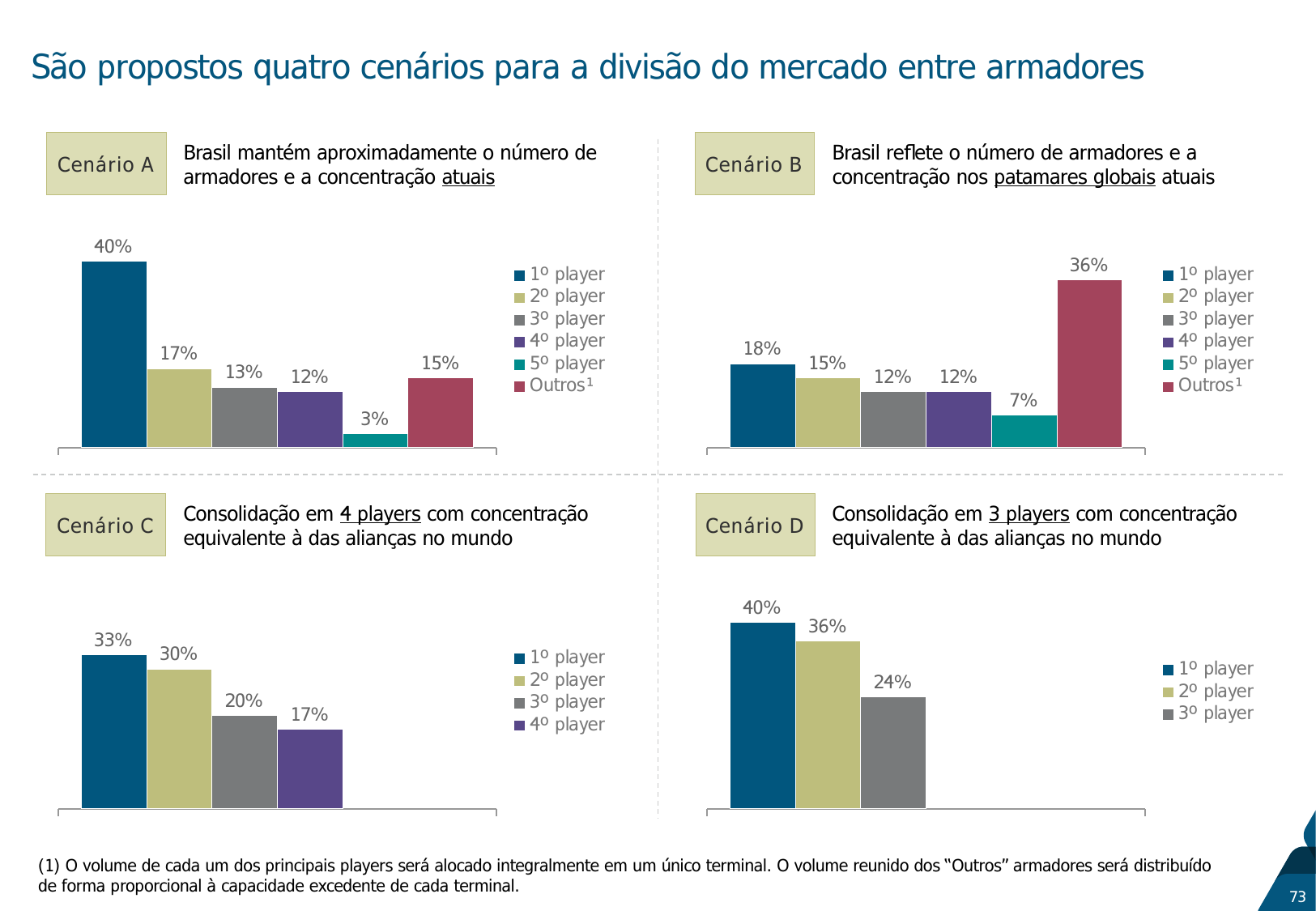

# São propostos quatro cenários para a divisão do mercado entre armadores
Cenário A
Brasil mantém aproximadamente o número de armadores e a concentração atuais
Cenário B
Brasil reflete o número de armadores e a concentração nos patamares globais atuais

### Chart

| Category | 1º player | 2º player | 3º player | 4º player | 5º player | Outros¹ |
|---|---|---|---|---|---|---|
| Brasil 2018 | 0.4 | 0.17 | 0.13 | 0.12 | 0.03 | 0.1499999999999999 |

### Chart

| Category | 1º player | 2º player | 3º player | 4º player | 5º player | Outros¹ |
|---|---|---|---|---|---|---|
| Brasil 2018 | 0.18 | 0.15 | 0.12 | 0.12 | 0.07 | 0.3600000000000001 |
Cenário C
Consolidação em 4 players com concentração equivalente à das alianças no mundo
Cenário D
Consolidação em 3 players com concentração equivalente à das alianças no mundo

### Chart

| Category | 1º player | 2º player | 3º player | 4º player | 5º player | Outros |
|---|---|---|---|---|---|---|
| Brasil 2018 | 0.33 | 0.3 | 0.2 | 0.17 | None | None |

### Chart

| Category | 1º player | 2º player | 3º player | 4º player | 5º player | Outros |
|---|---|---|---|---|---|---|
| 3 pl Alianças 2019 | 0.4 | 0.36 | 0.24 | None | None | None |
(1) O volume de cada um dos principais players será alocado integralmente em um único terminal. O volume reunido dos “Outros” armadores será distribuído de forma proporcional à capacidade excedente de cada terminal.